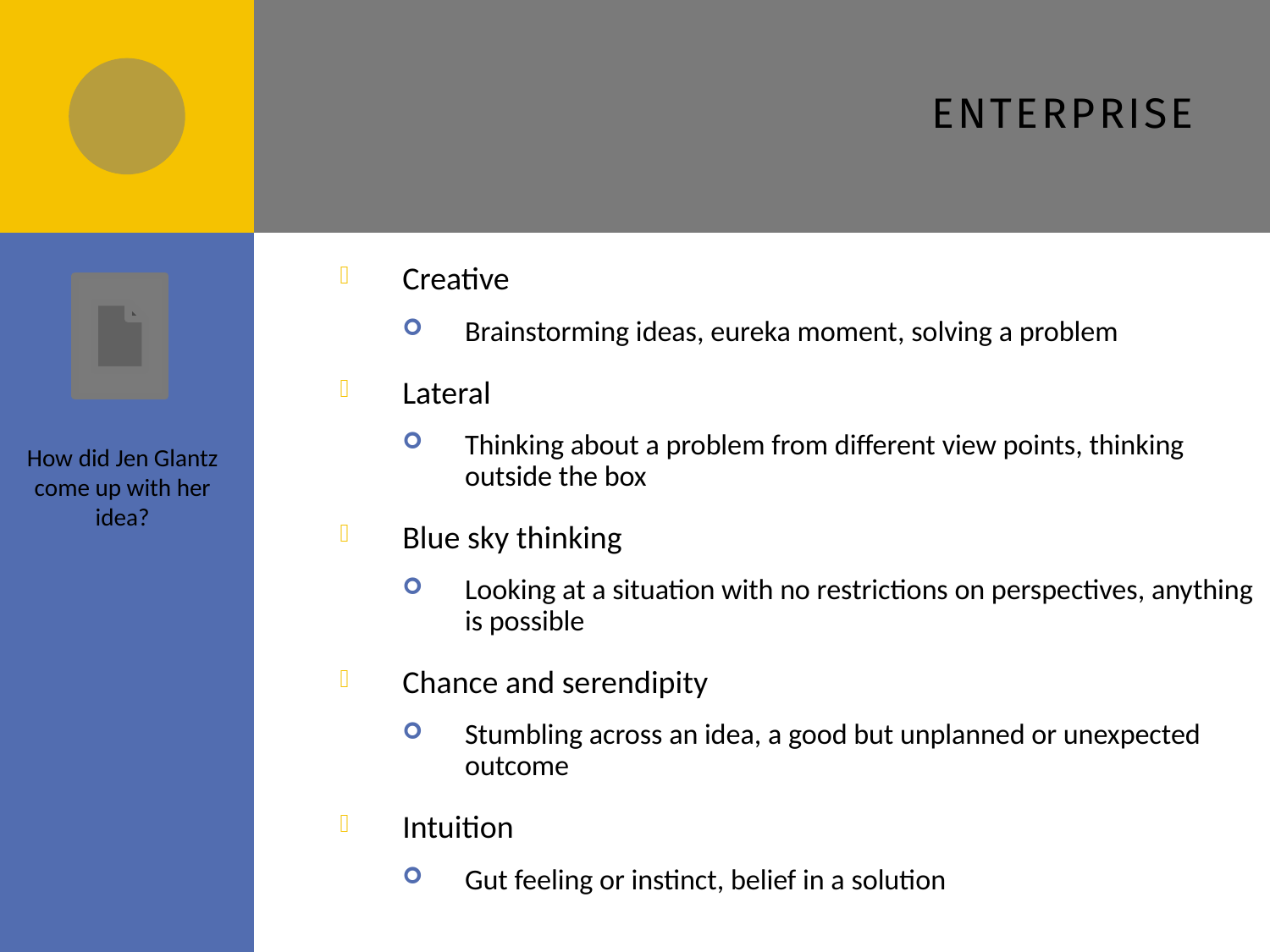

# Enterprise
Creative
Brainstorming ideas, eureka moment, solving a problem
Lateral
Thinking about a problem from different view points, thinking outside the box
Blue sky thinking
Looking at a situation with no restrictions on perspectives, anything is possible
Chance and serendipity
Stumbling across an idea, a good but unplanned or unexpected outcome
Intuition
Gut feeling or instinct, belief in a solution

How did Jen Glantz come up with her idea?